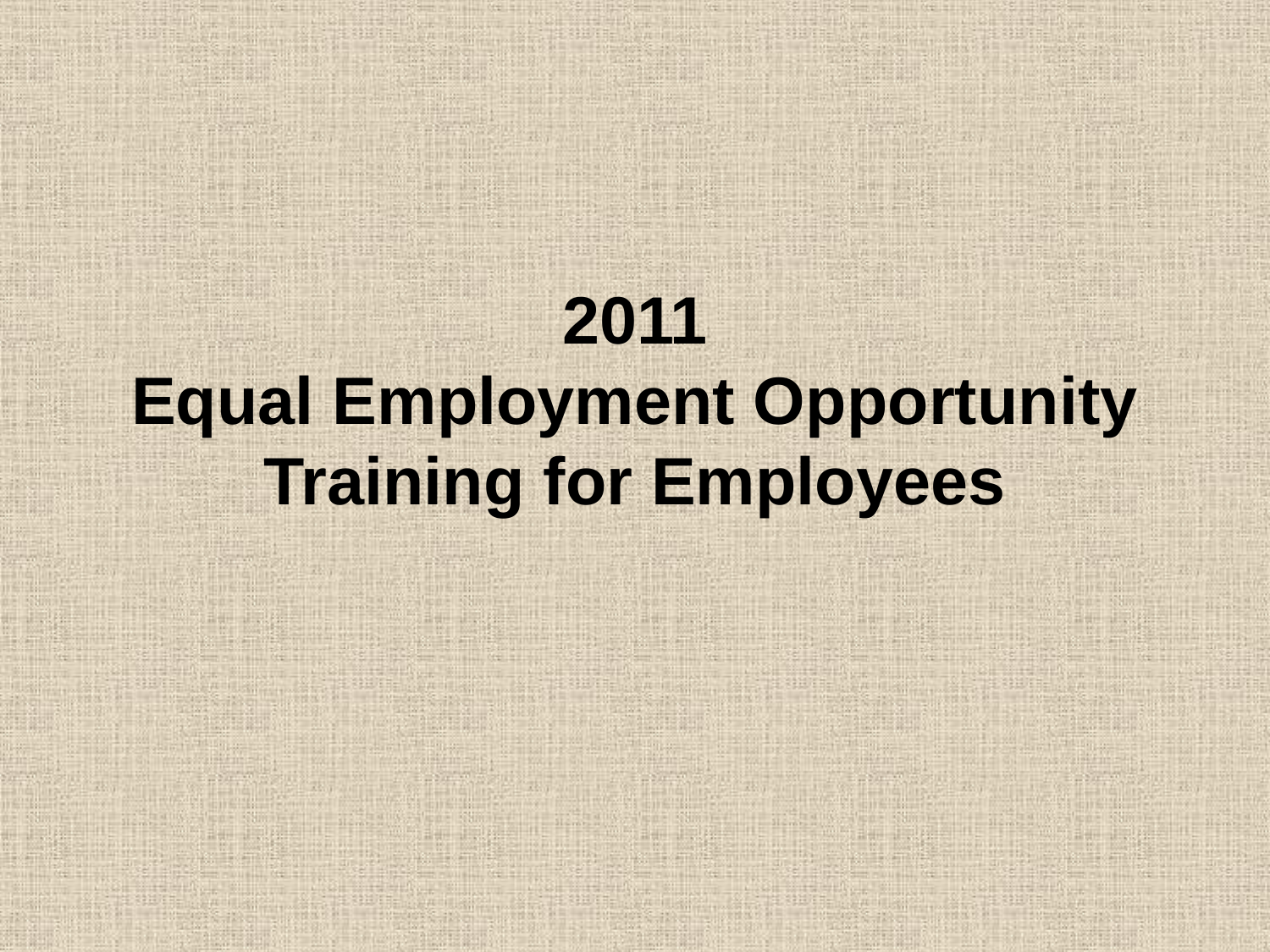

# 2011 Equal Employment Opportunity Training for Employees